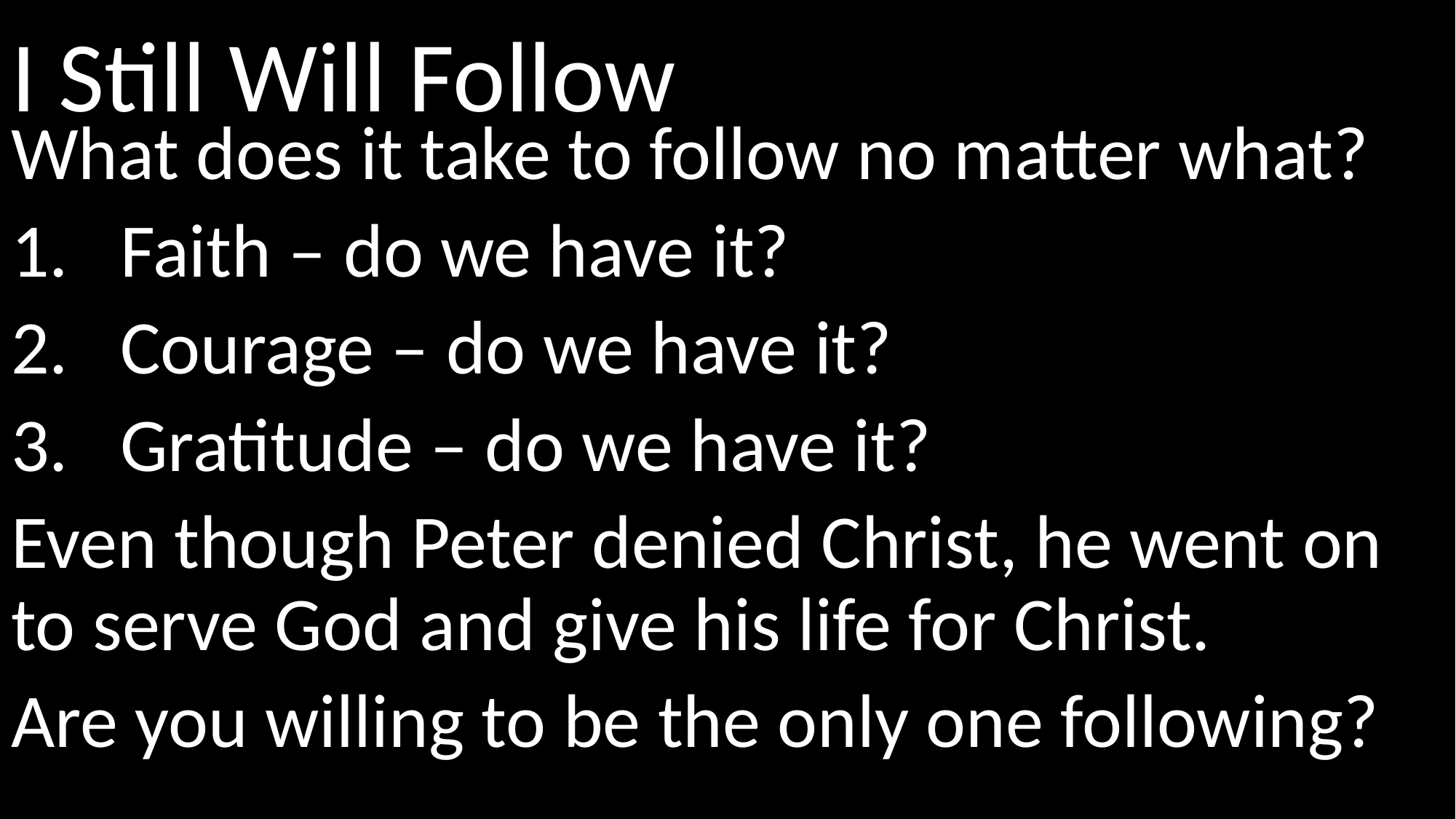

# I Still Will Follow
What does it take to follow no matter what?
Faith – do we have it?
Courage – do we have it?
Gratitude – do we have it?
Even though Peter denied Christ, he went on to serve God and give his life for Christ.
Are you willing to be the only one following?